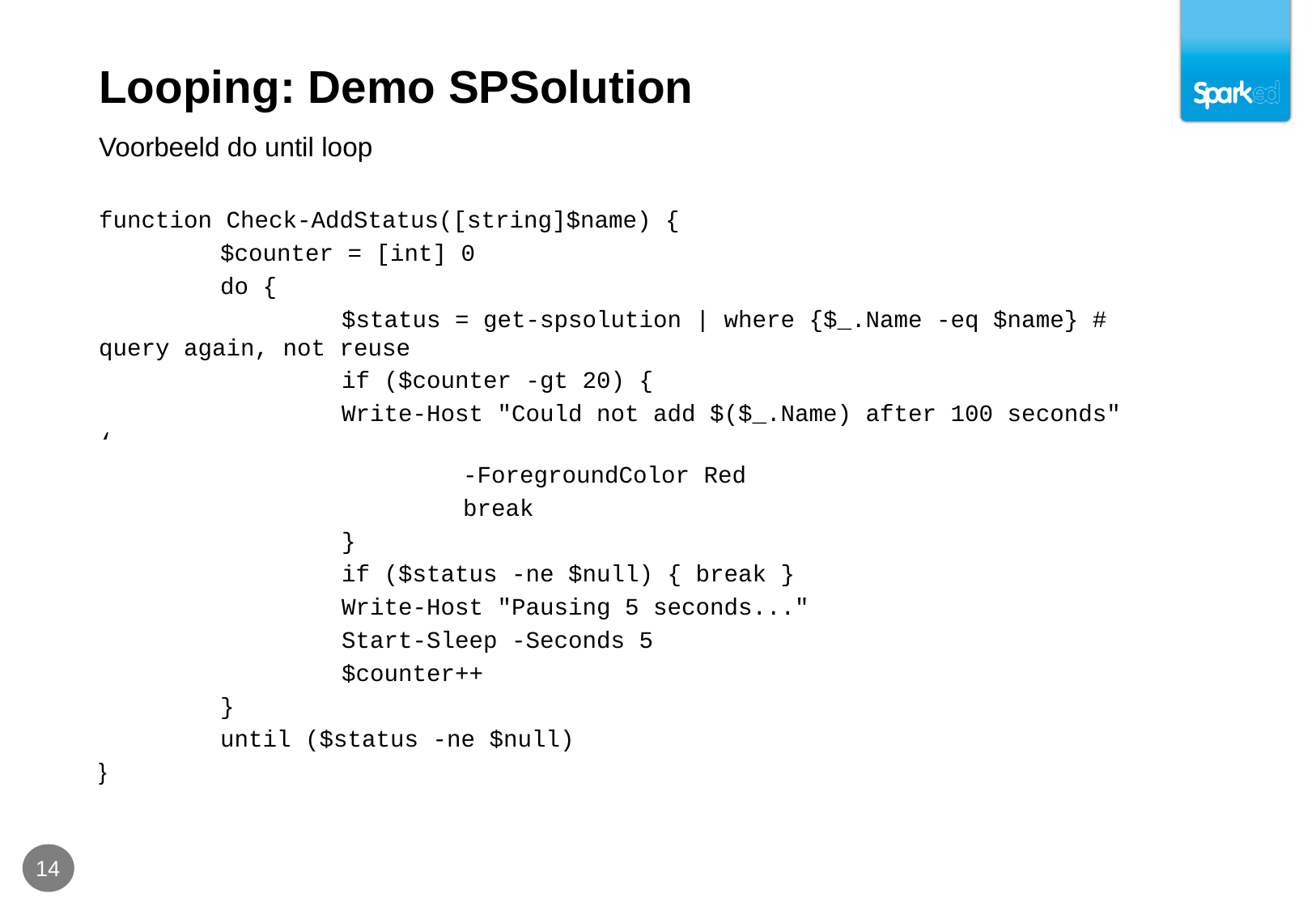

# Looping: Demo SPSolution
Voorbeeld do until loop

function Check-AddStatus([string]$name) {
	$counter = [int] 0
	do {
		$status = get-spsolution | where {$_.Name -eq $name} # query again, not reuse
		if ($counter -gt 20) {
		Write-Host "Could not add $($_.Name) after 100 seconds" ‘
			-ForegroundColor Red
			break
		}
		if ($status -ne $null) { break }
		Write-Host "Pausing 5 seconds..."
		Start-Sleep -Seconds 5
		$counter++
	}
	until ($status -ne $null)
}
14